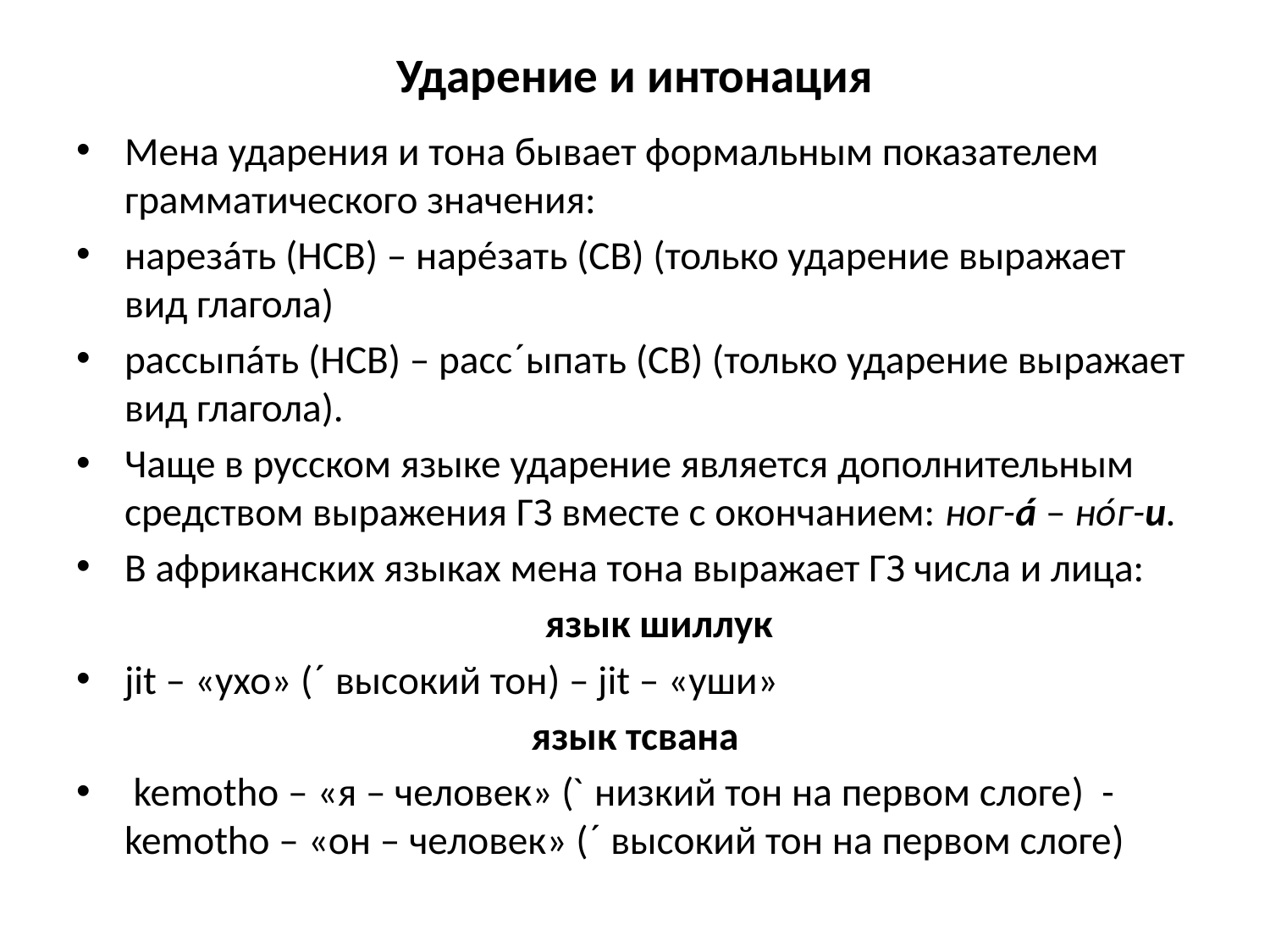

# Ударение и интонация
Мена ударения и тона бывает формальным показателем грамматического значения:
нарезáть (НСВ) – нарéзать (СВ) (только ударение выражает вид глагола)
рассыпáть (НСВ) – рассˊыпать (СВ) (только ударение выражает вид глагола).
Чаще в русском языке ударение является дополнительным средством выражения ГЗ вместе с окончанием: ног-á – нóг-и.
В африканских языках мена тона выражает ГЗ числа и лица:
	язык шиллук
jit – «ухо» (ˊ высокий тон) – jit – «уши»
язык тсвана
 kemotho – «я – человек» (ˋ низкий тон на первом слоге)  -  kemotho – «он – человек» (ˊ высокий тон на первом слоге)